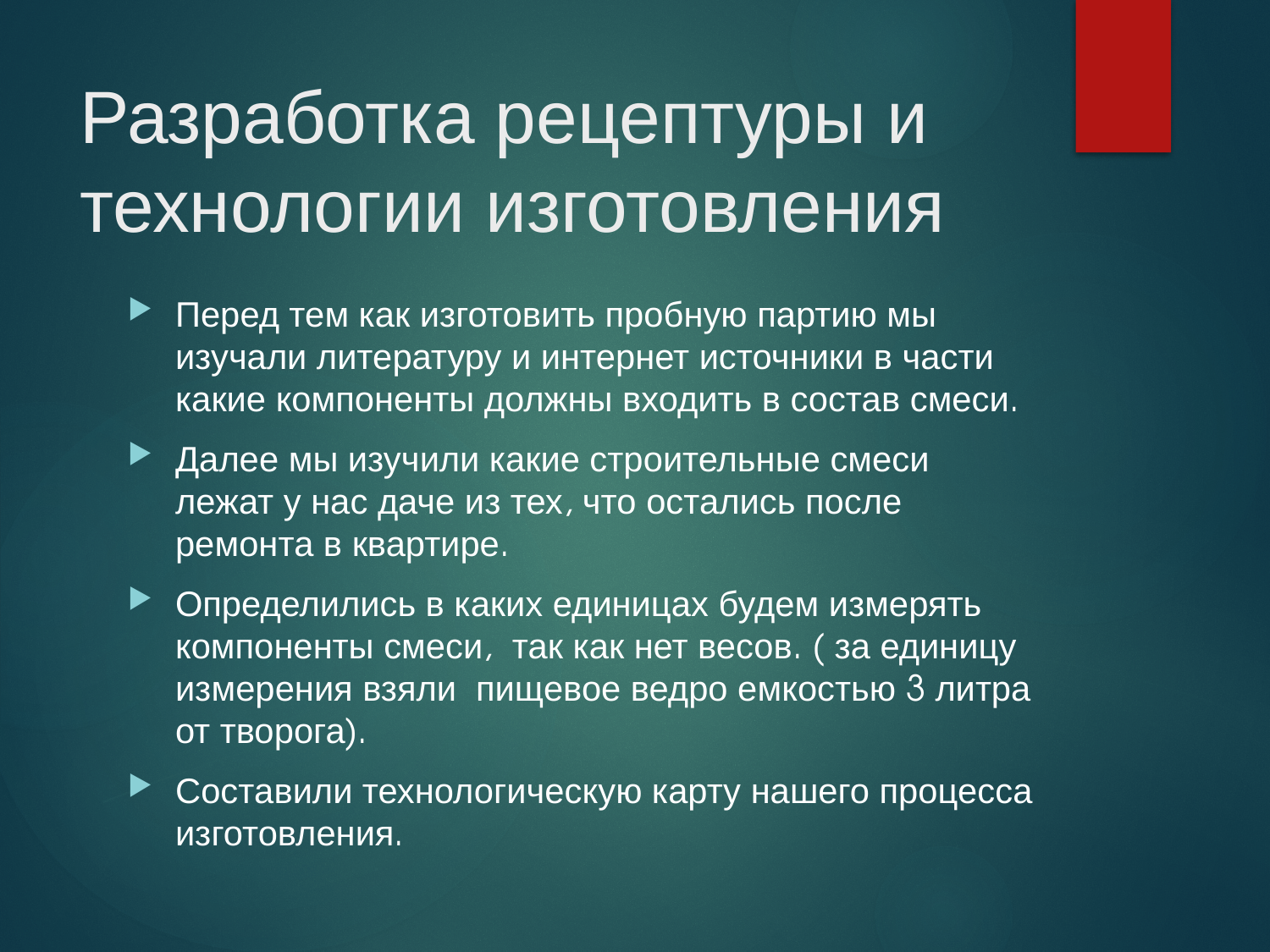

# Разработка рецептуры и технологии изготовления
Перед тем как изготовить пробную партию мы изучали литературу и интернет источники в части какие компоненты должны входить в состав смеси.
Далее мы изучили какие строительные смеси лежат у нас даче из тех, что остались после ремонта в квартире.
Определились в каких единицах будем измерять компоненты смеси,  так как нет весов. ( за единицу измерения взяли  пищевое ведро емкостью 3 литра от творога).
Составили технологическую карту нашего процесса изготовления.